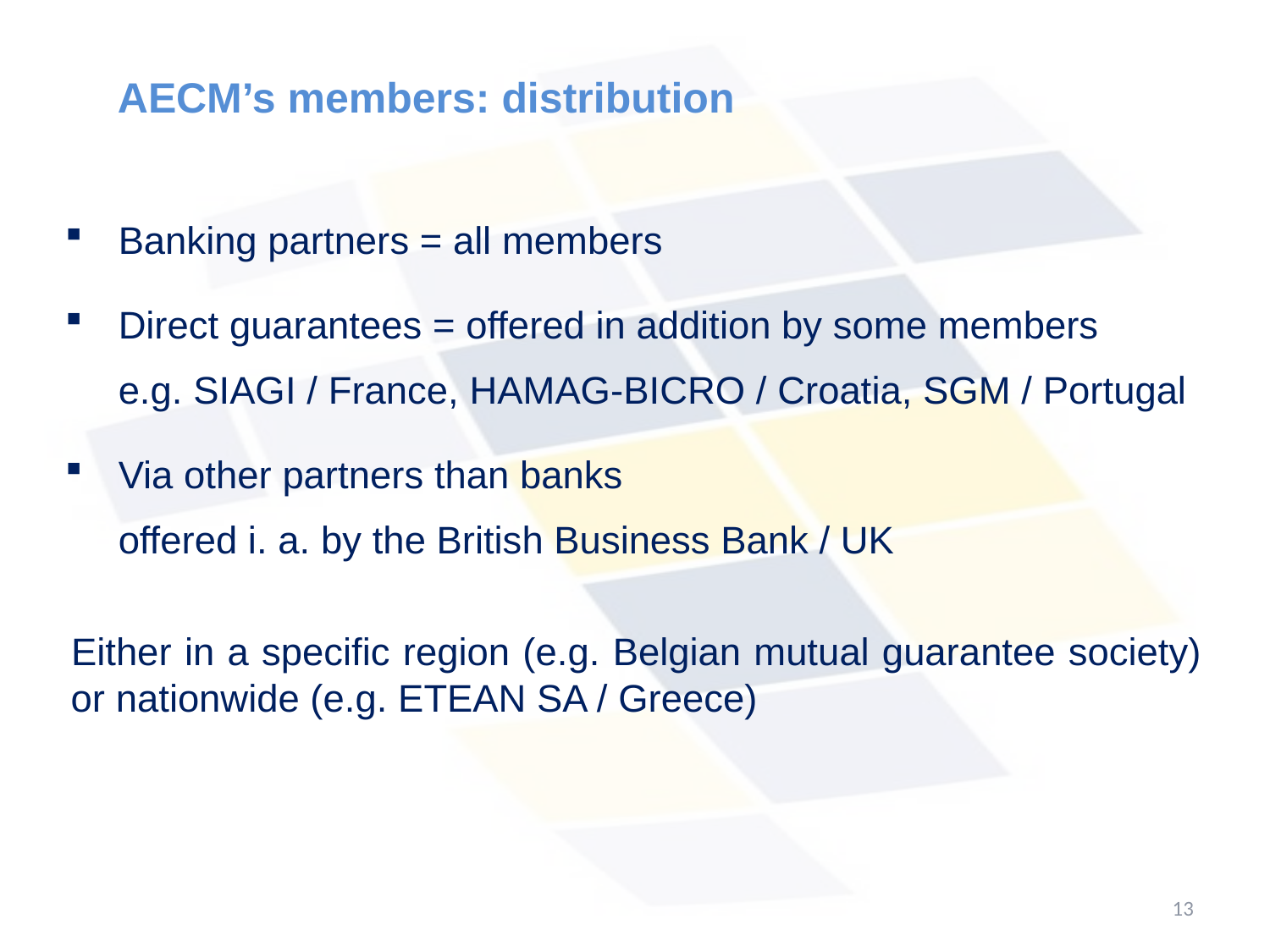

# AECM’s members: distribution
Banking partners = all members
Direct guarantees = offered in addition by some members
	e.g. SIAGI / France, HAMAG-BICRO / Croatia, SGM / Portugal
Via other partners than banks
	offered i. a. by the British Business Bank / UK

Either in a specific region (e.g. Belgian mutual guarantee society) or nationwide (e.g. ETEAN SA / Greece)
13